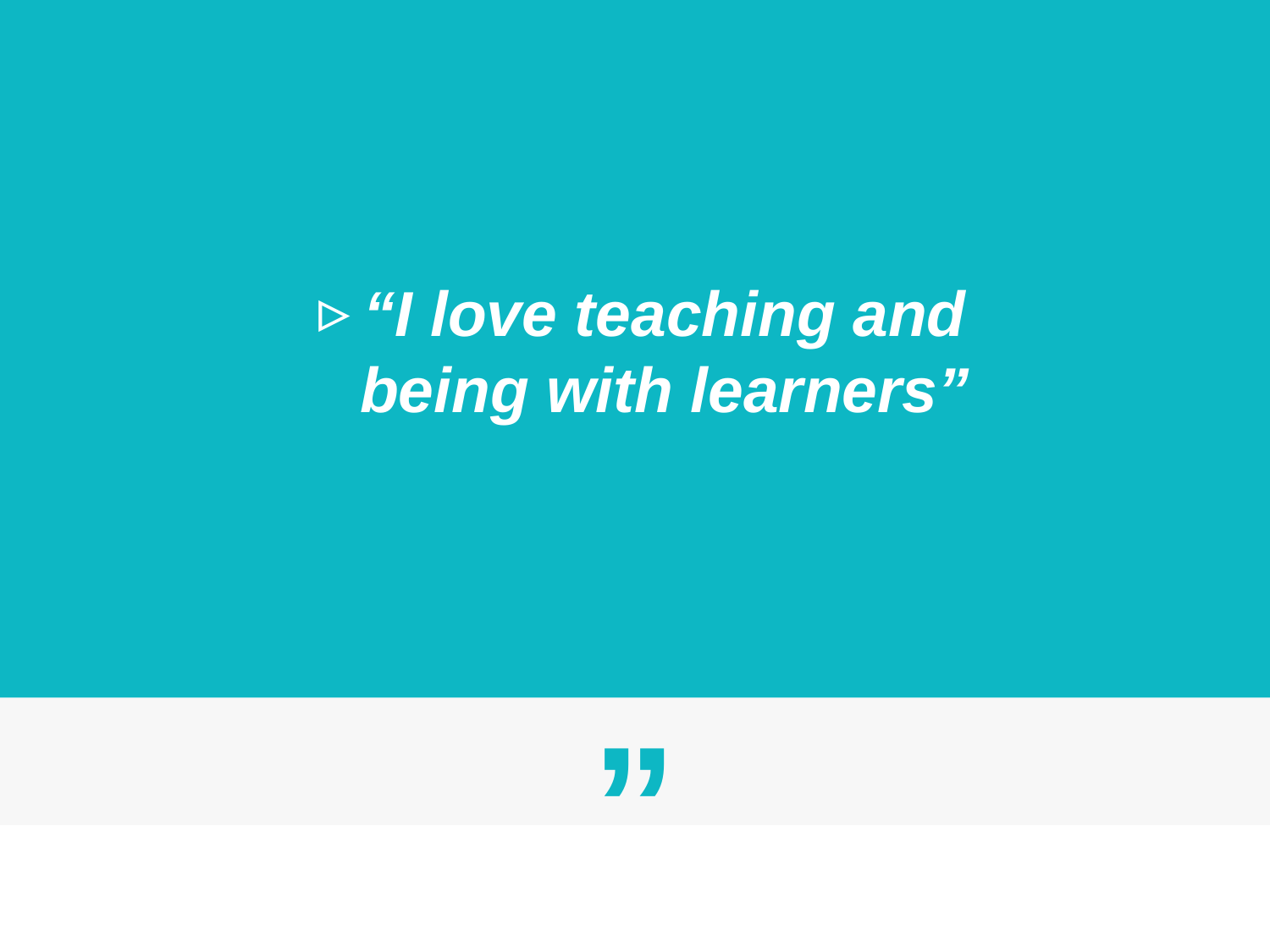

“I love teaching and being with learners”